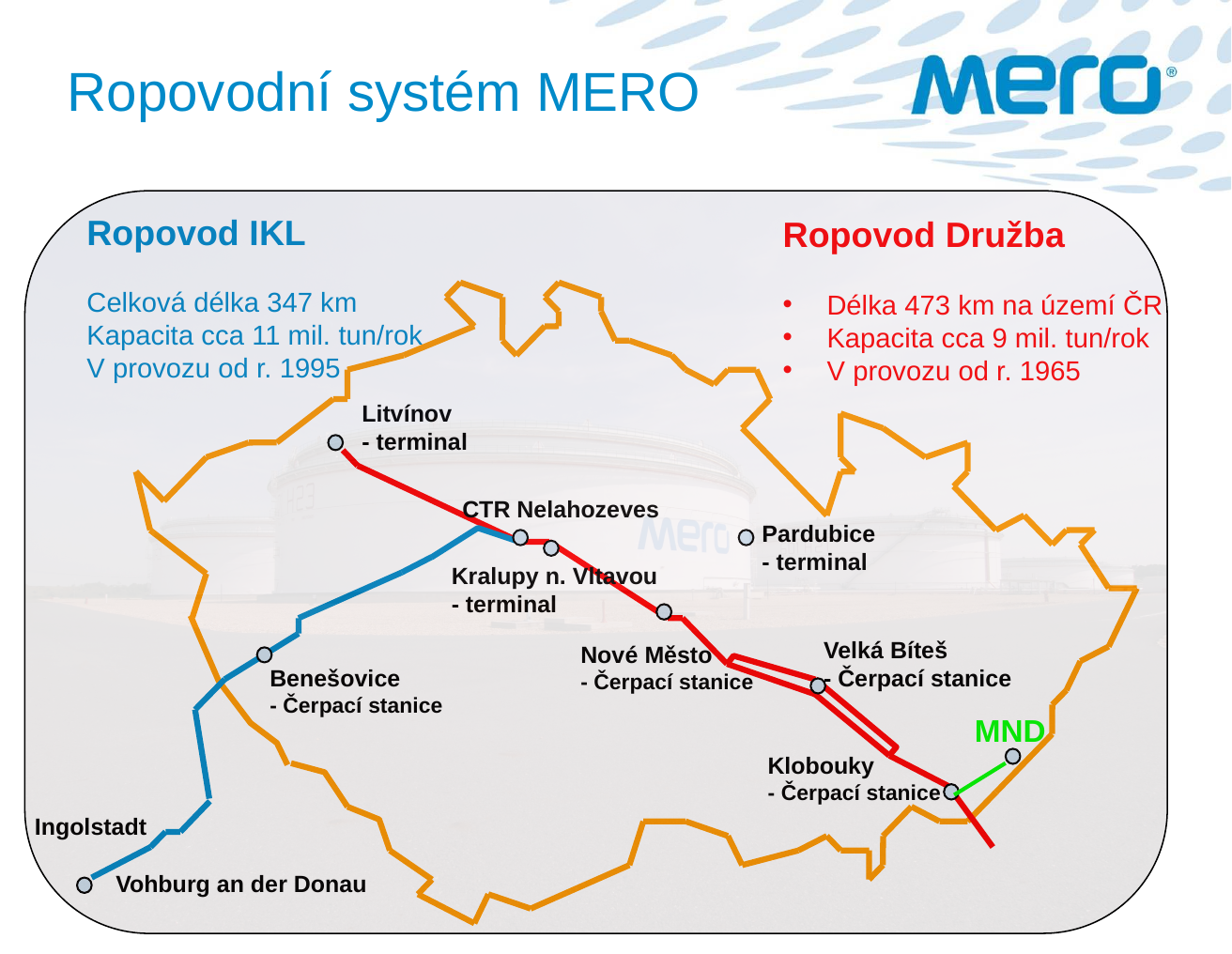

Ropovodní systém MERO

Ropovod Družba

Délka 473 km na území ČR
Kapacita cca 9 mil. tun/rok
V provozu od r. 1965
Ropovod IKL
Celková délka 347 km
Kapacita cca 11 mil. tun/rok
V provozu od r. 1995

Litvínov
- terminal

CTR Nelahozeves
Pardubice
- terminal

Kralupy n. Vltavou
- terminal

Velká Bíteš
- Čerpací stanice

Nové Město
- Čerpací stanice

Benešovice
- Čerpací stanice

MND

Klobouky
- Čerpací stanice

Ingolstadt

Vohburg an der Donau